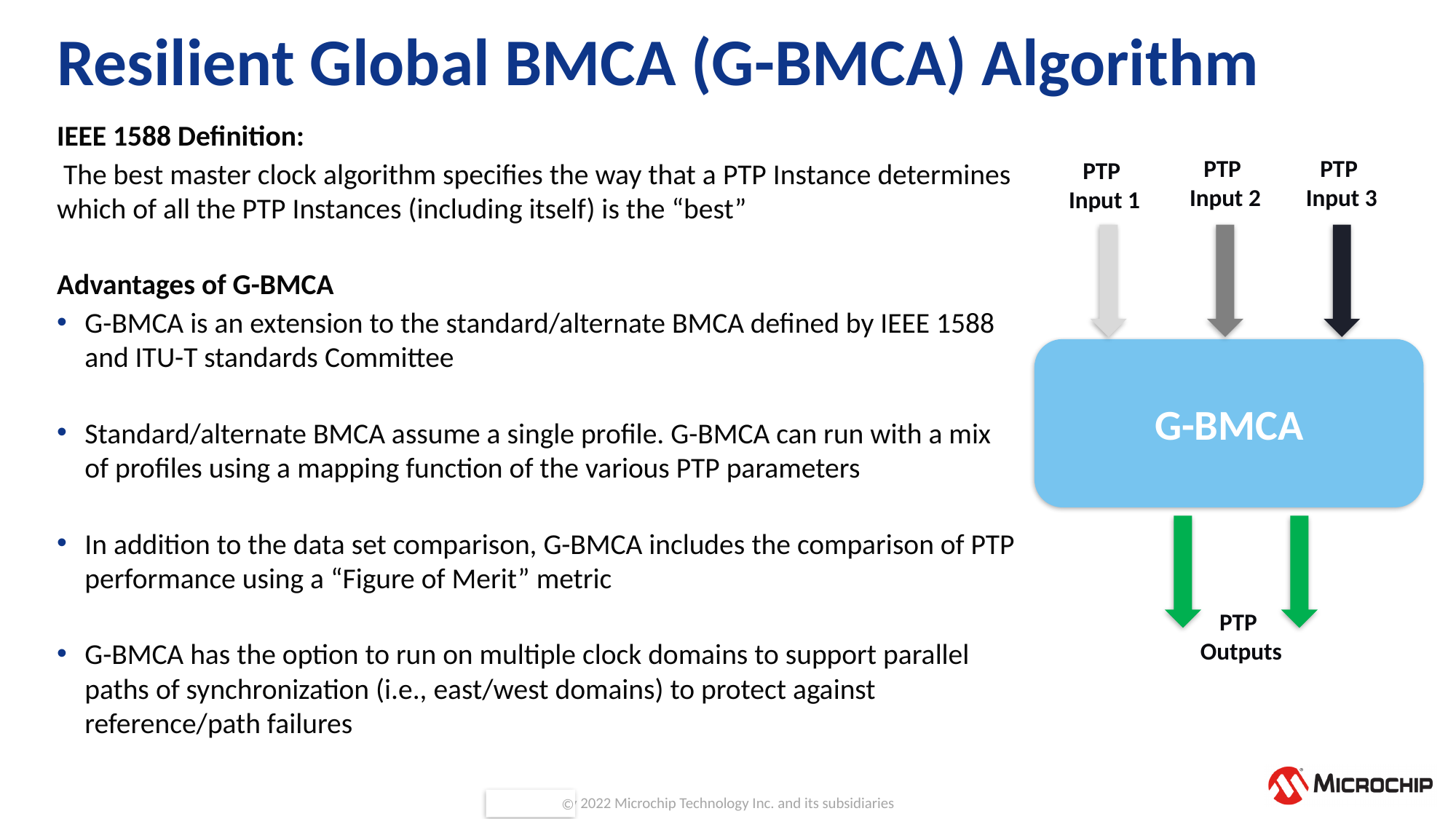

# Resilient Global BMCA (G-BMCA) Algorithm
IEEE 1588 Definition:
 The best master clock algorithm specifies the way that a PTP Instance determines which of all the PTP Instances (including itself) is the “best”

Advantages of G-BMCA
G-BMCA is an extension to the standard/alternate BMCA defined by IEEE 1588 and ITU-T standards Committee

Standard/alternate BMCA assume a single profile. G-BMCA can run with a mix of profiles using a mapping function of the various PTP parameters

In addition to the data set comparison, G-BMCA includes the comparison of PTP performance using a “Figure of Merit” metric

G-BMCA has the option to run on multiple clock domains to support parallel paths of synchronization (i.e., east/west domains) to protect against reference/path failures

PTP
Input 3
PTP
Input 2
PTP
Input 1

G-BMCA

PTP
Outputs